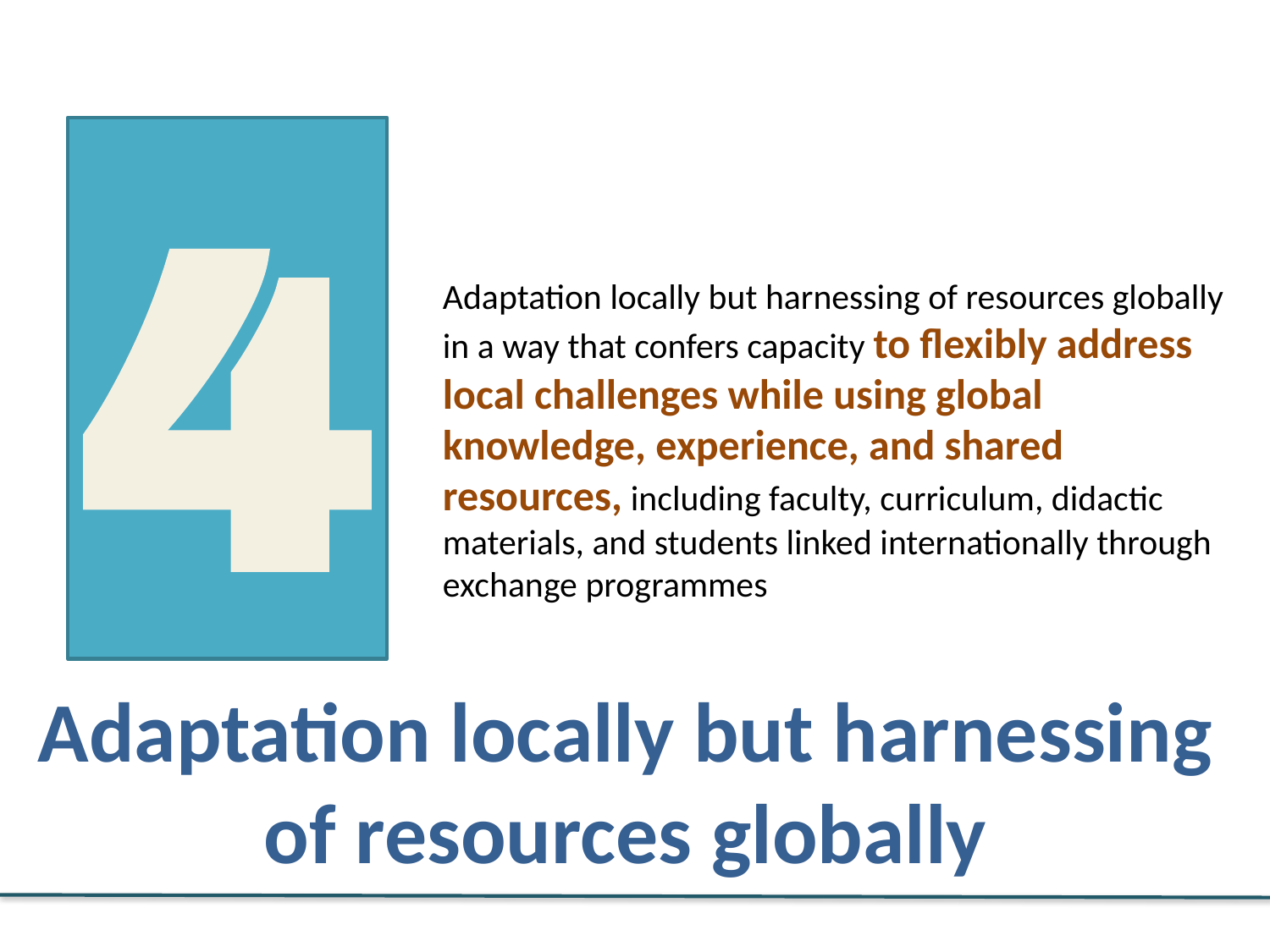

4

Adaptation locally but harnessing of resources globally in a way that confers capacity to flexibly address local challenges while using global knowledge, experience, and shared resources, including faculty, curriculum, didactic materials, and students linked internationally through exchange programmes

Adaptation locally but harnessing
of resources globally